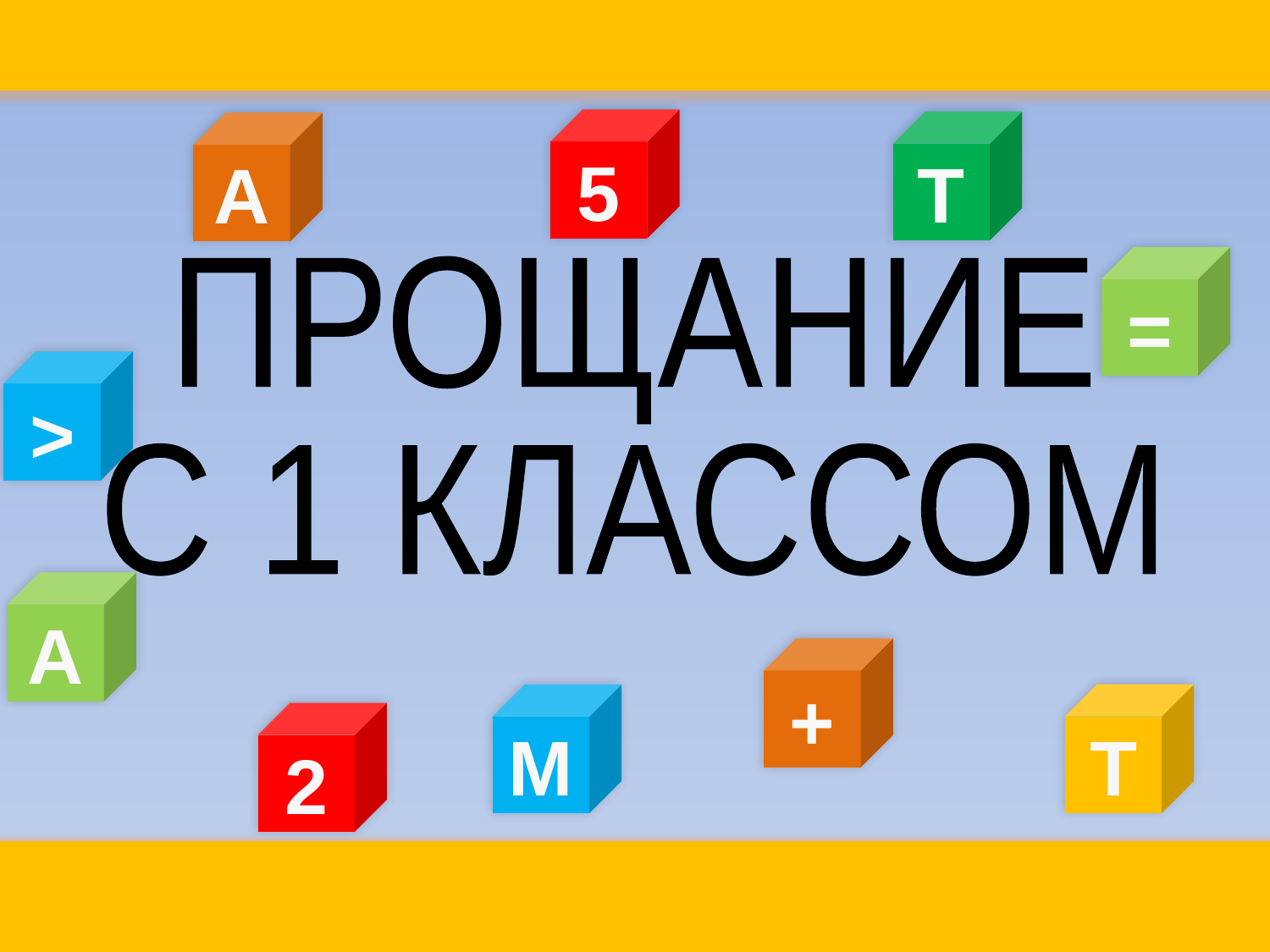

5
Т
А
=
ПРОЩАНИЕ
С 1 КЛАССОМ
>
А
+
Т
М
2